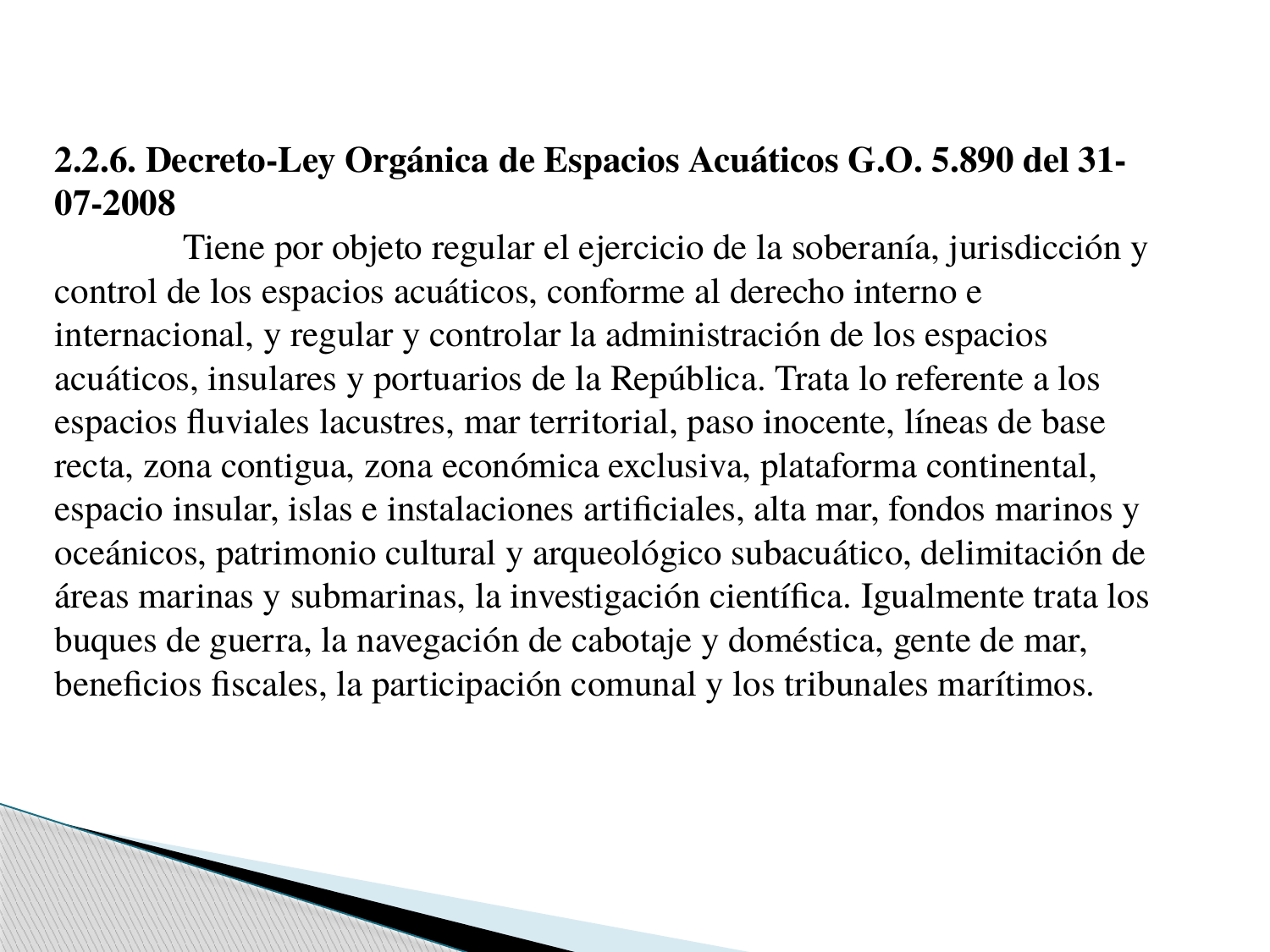

2.2.6. Decreto-Ley Orgánica de Espacios Acuáticos G.O. 5.890 del 31-07-2008
	 Tiene por objeto regular el ejercicio de la soberanía, jurisdicción y control de los espacios acuáticos, conforme al derecho interno e internacional, y regular y controlar la administración de los espacios acuáticos, insulares y portuarios de la República. Trata lo referente a los espacios fluviales lacustres, mar territorial, paso inocente, líneas de base recta, zona contigua, zona económica exclusiva, plataforma continental, espacio insular, islas e instalaciones artificiales, alta mar, fondos marinos y oceánicos, patrimonio cultural y arqueológico subacuático, delimitación de áreas marinas y submarinas, la investigación científica. Igualmente trata los buques de guerra, la navegación de cabotaje y doméstica, gente de mar, beneficios fiscales, la participación comunal y los tribunales marítimos.